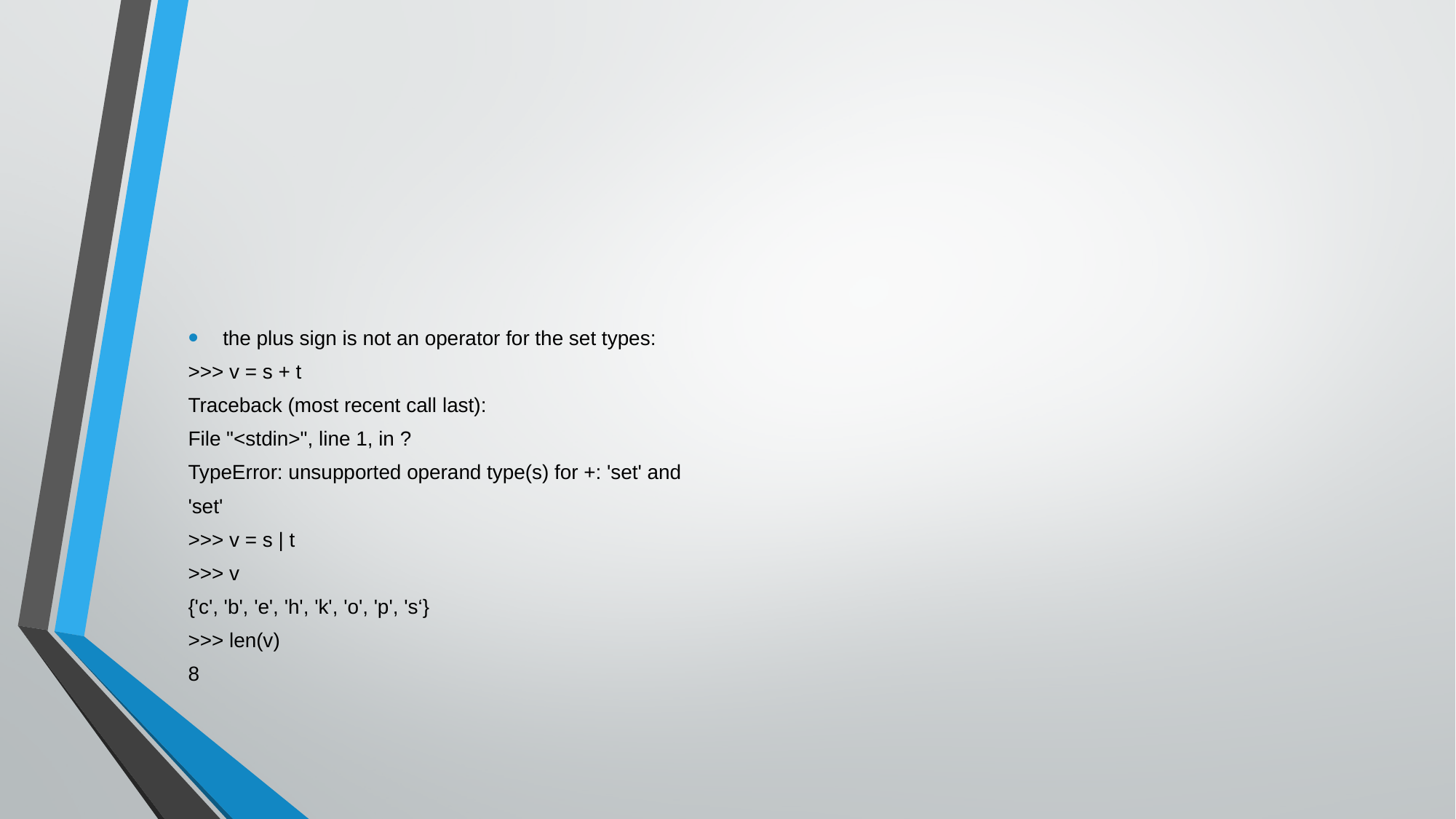

#
the plus sign is not an operator for the set types:
>>> v = s + t
Traceback (most recent call last):
File "<stdin>", line 1, in ?
TypeError: unsupported operand type(s) for +: 'set' and
'set'
>>> v = s | t
>>> v
{'c', 'b', 'e', 'h', 'k', 'o', 'p', 's‘}
>>> len(v)
8